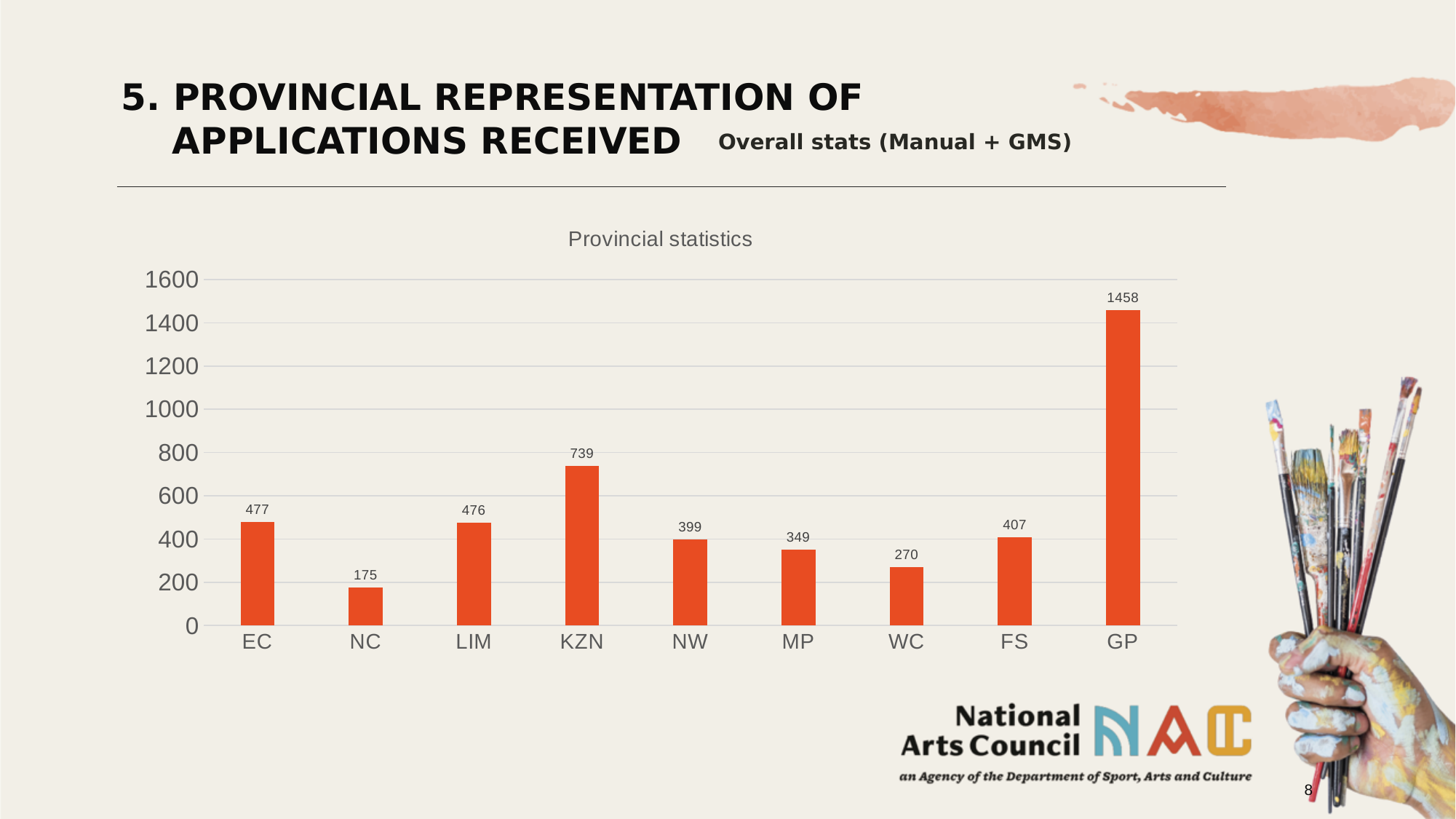

5. PROVINCIAL REPRESENTATION OF
    APPLICATIONS RECEIVED
Overall stats (Manual + GMS)

### Chart: Provincial statistics

| Category |  |
|---|---|
| EC | 477.0 |
| NC | 175.0 |
| LIM | 476.0 |
| KZN | 739.0 |
| NW | 399.0 |
| MP | 349.0 |
| WC | 270.0 |
| FS | 407.0 |
| GP | 1458.0 |
8